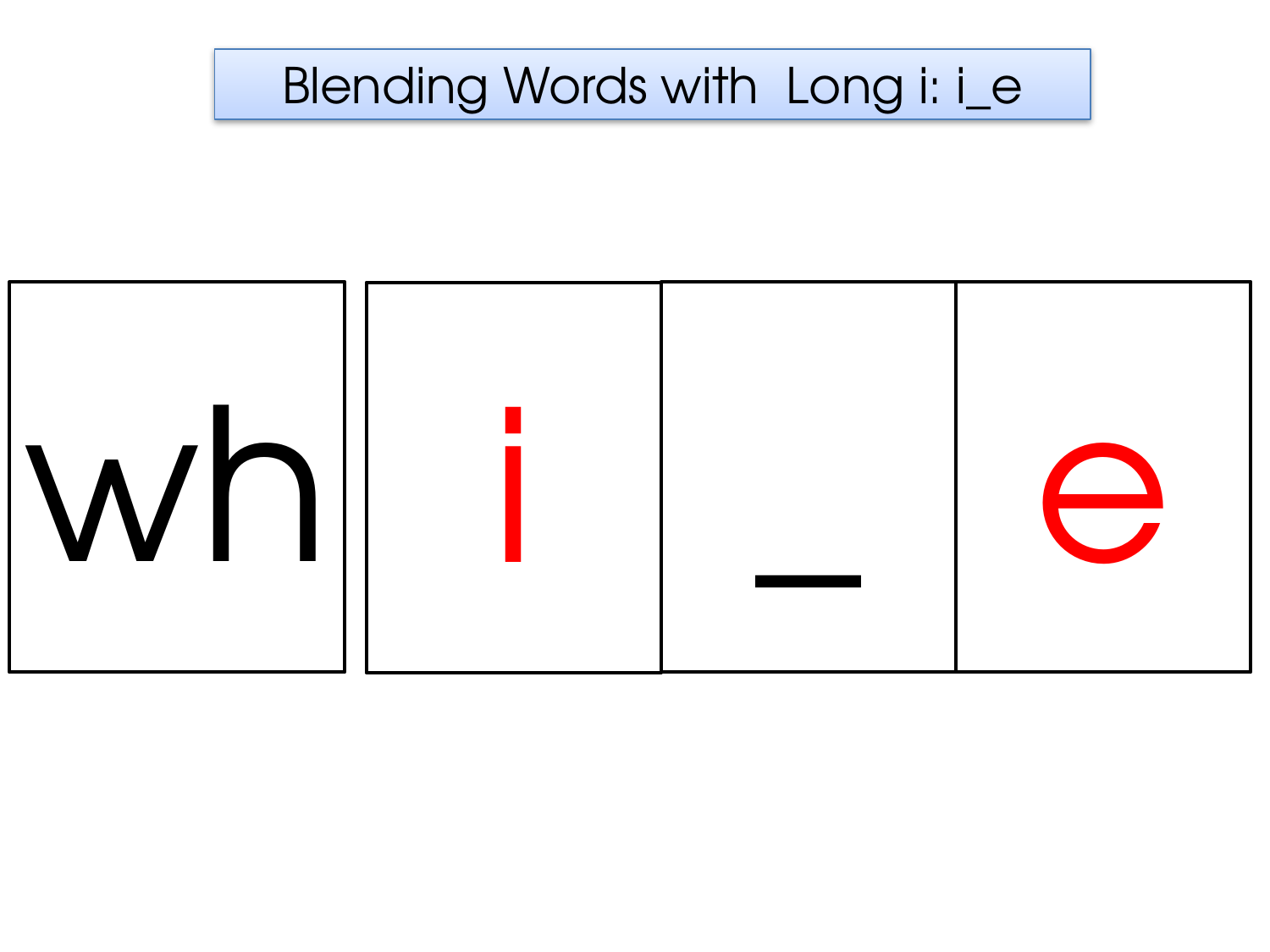

Blending Words with  Long i: i_e
wh
_
e
i